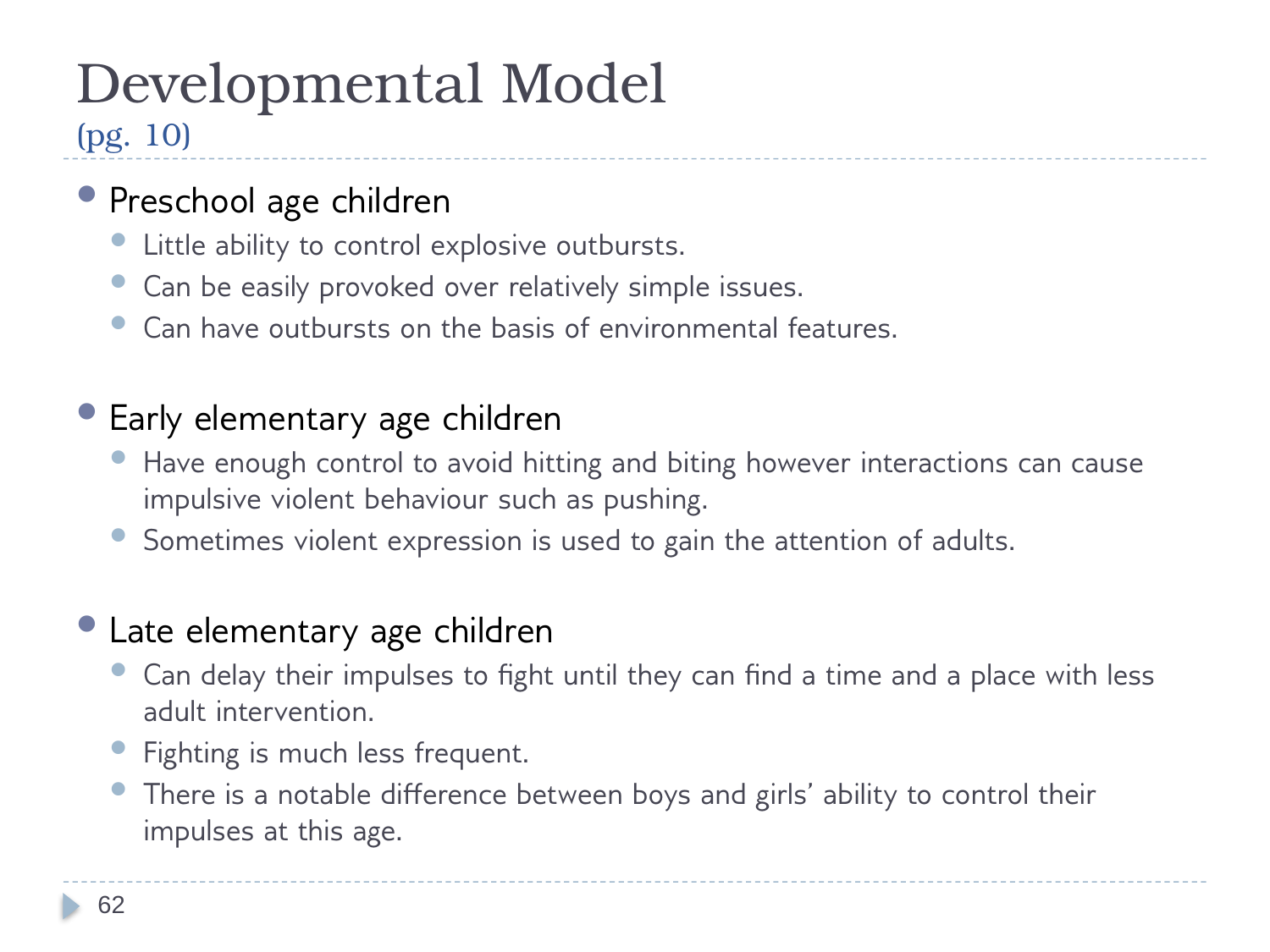

# Developmental Model (pg. 10)
Preschool age children
Little ability to control explosive outbursts.
Can be easily provoked over relatively simple issues.
Can have outbursts on the basis of environmental features.

Early elementary age children
Have enough control to avoid hitting and biting however interactions can cause impulsive violent behaviour such as pushing.
Sometimes violent expression is used to gain the attention of adults.

Late elementary age children
Can delay their impulses to fight until they can find a time and a place with less adult intervention.
Fighting is much less frequent.
There is a notable difference between boys and girls’ ability to control their impulses at this age.
62